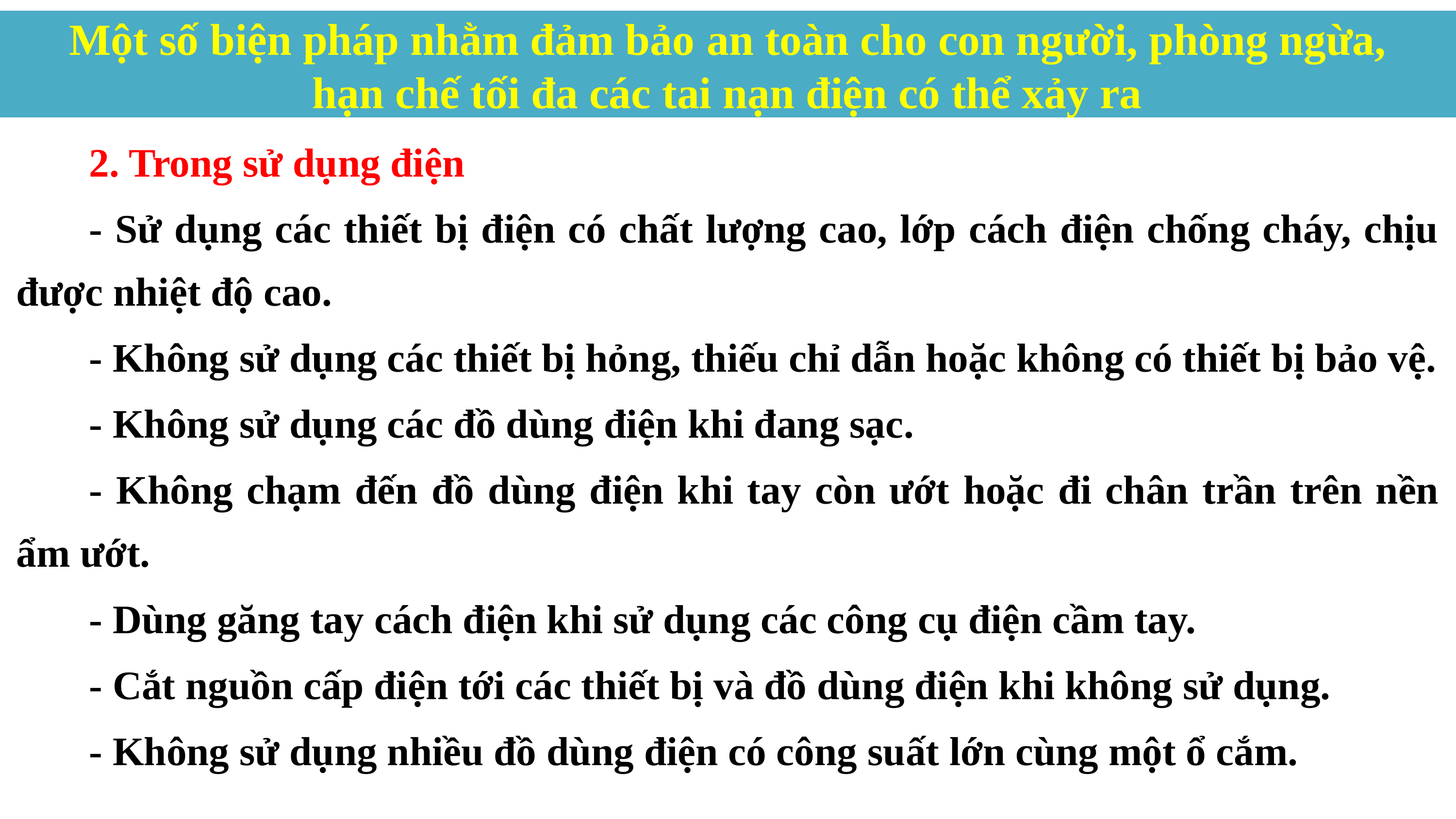

Một số biện pháp nhằm đảm bảo an toàn cho con người, phòng ngừa,
hạn chế tối đa các tai nạn điện có thể xảy ra
		2. Trong sử dụng điện
		- Sử dụng các thiết bị điện có chất lượng cao, lớp cách điện chống cháy, chịu được nhiệt độ cao.
		- Không sử dụng các thiết bị hỏng, thiếu chỉ dẫn hoặc không có thiết bị bảo vệ.
		- Không sử dụng các đồ dùng điện khi đang sạc.
		- Không chạm đến đồ dùng điện khi tay còn ướt hoặc đi chân trần trên nền ẩm ướt.
		- Dùng găng tay cách điện khi sử dụng các công cụ điện cầm tay.
		- Cắt nguồn cấp điện tới các thiết bị và đồ dùng điện khi không sử dụng.
		- Không sử dụng nhiều đồ dùng điện có công suất lớn cùng một ổ cắm.